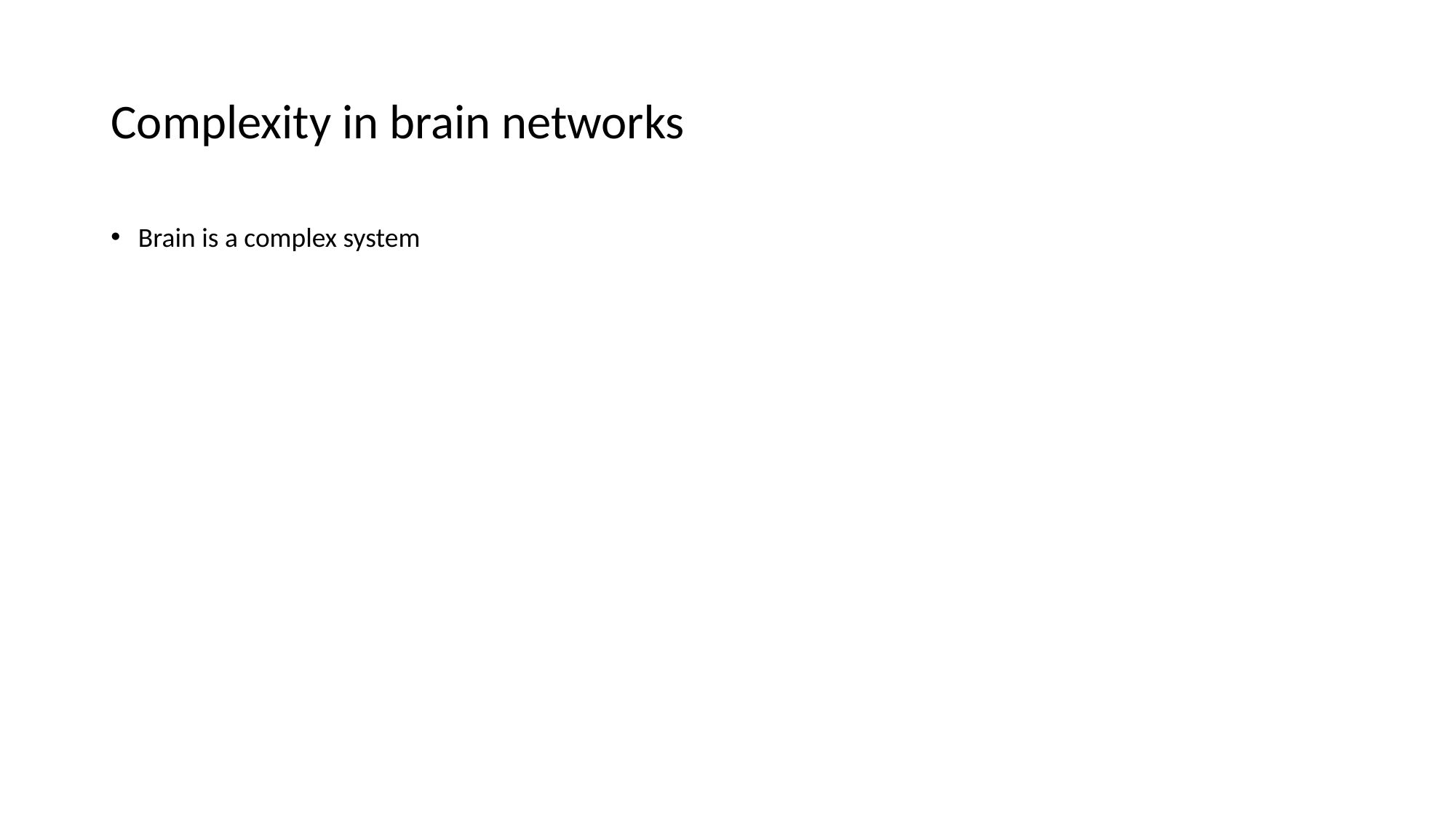

# Complexity in brain networks
Brain is a complex system